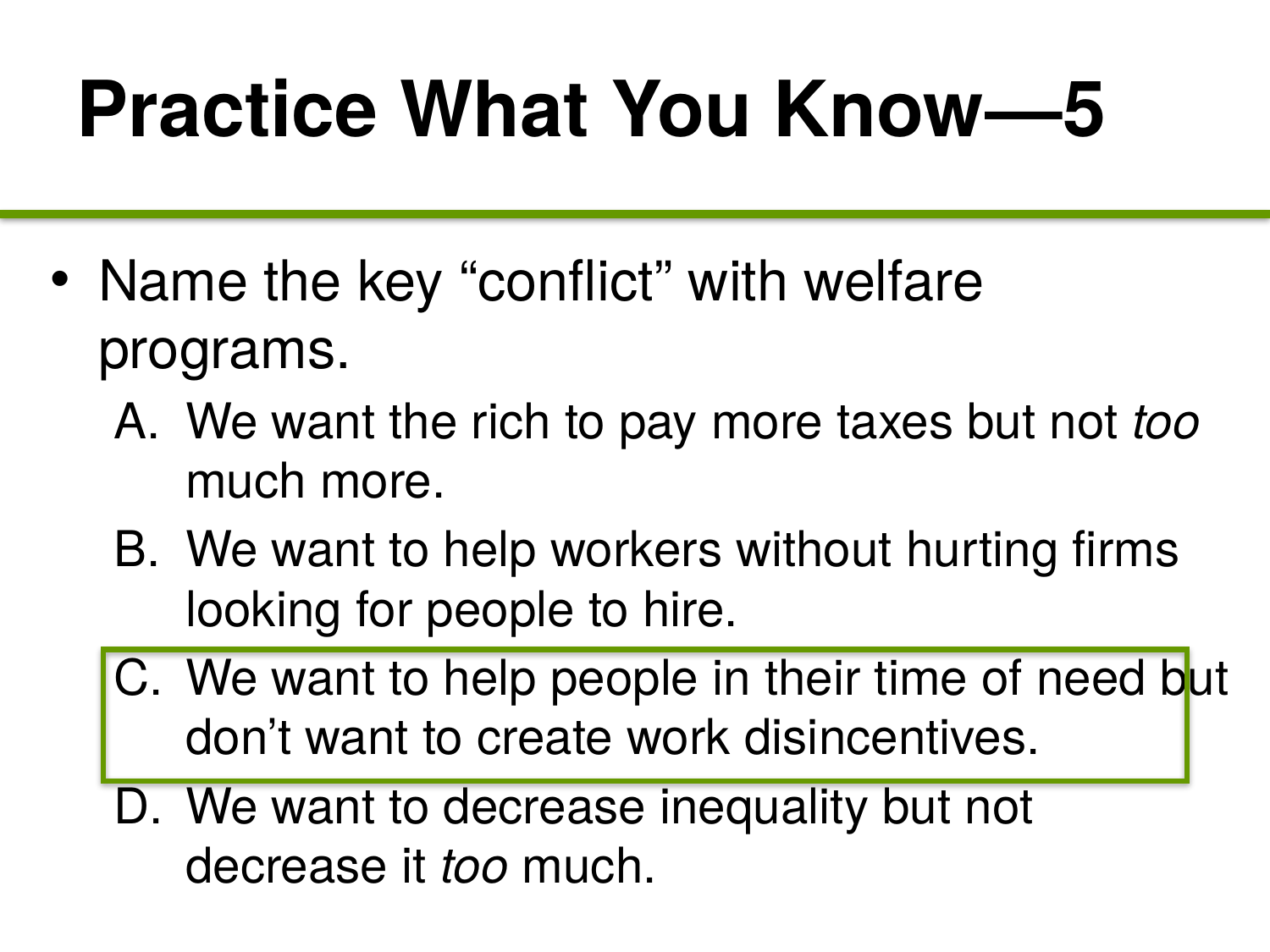

Practice What You Know—5
Name the key “conflict” with welfare programs.
We want the rich to pay more taxes but not too much more.
We want to help workers without hurting firms looking for people to hire.
We want to help people in their time of need but don’t want to create work disincentives.
We want to decrease inequality but not decrease it too much.